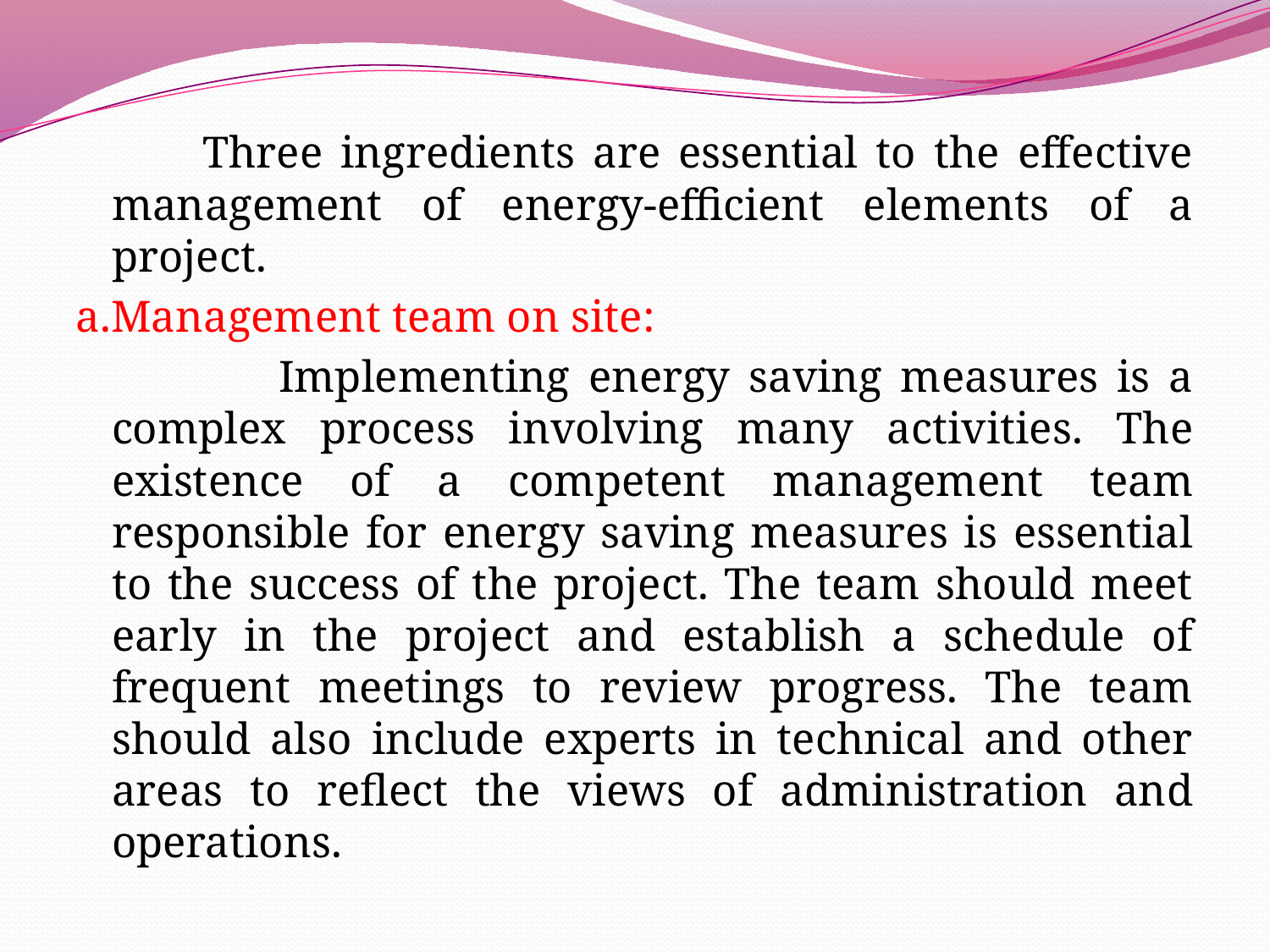

Three ingredients are essential to the effective management of energy-efficient elements of a project.
a.Management team on site:
           Implementing energy saving measures is a complex process involving many activities. The existence of a competent management team responsible for energy saving measures is essential to the success of the project. The team should meet early in the project and establish a schedule of frequent meetings to review progress. The team should also include experts in technical and other areas to reflect the views of administration and operations.